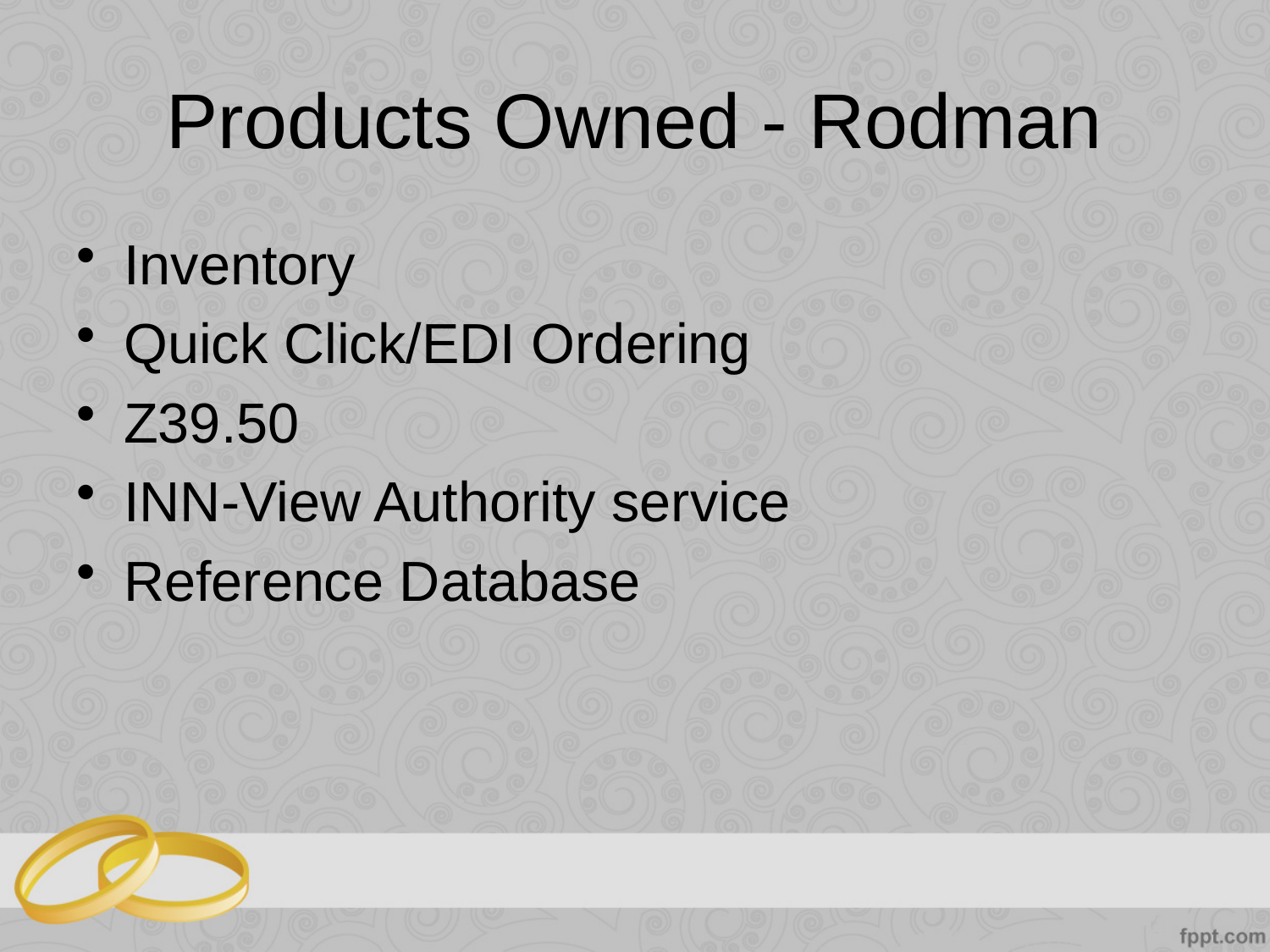

# Products Owned - Rodman
Inventory
Quick Click/EDI Ordering
Z39.50
INN-View Authority service
Reference Database